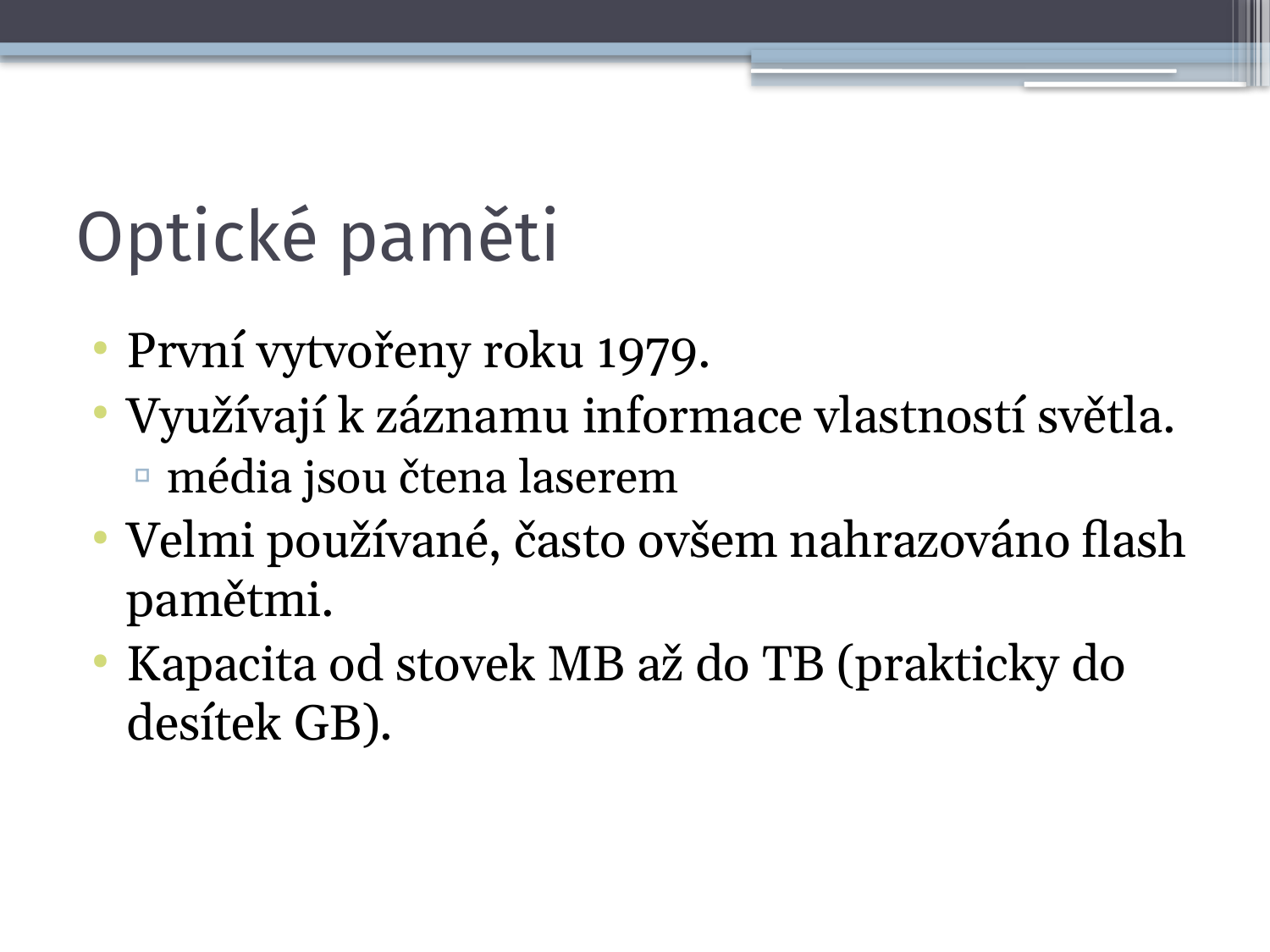

# Optické paměti
První vytvořeny roku 1979.
Využívají k záznamu informace vlastností světla.
média jsou čtena laserem
Velmi používané, často ovšem nahrazováno flash pamětmi.
Kapacita od stovek MB až do TB (prakticky do desítek GB).